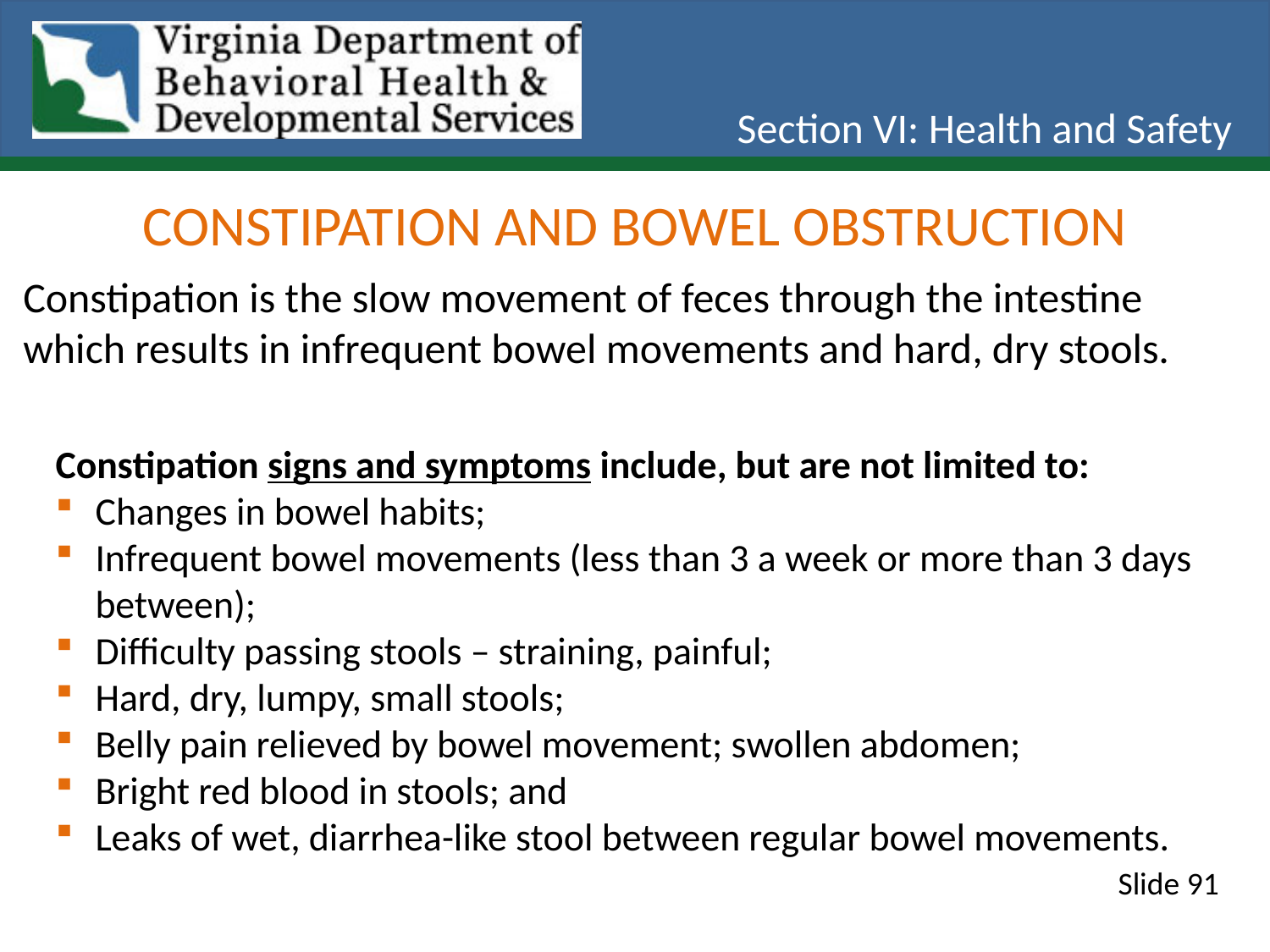

Section VI: Health and Safety
Constipation and Bowel Obstruction
Constipation is the slow movement of feces through the intestine which results in infrequent bowel movements and hard, dry stools.
Constipation signs and symptoms include, but are not limited to:
Changes in bowel habits;
Infrequent bowel movements (less than 3 a week or more than 3 days between);
Difficulty passing stools – straining, painful;
Hard, dry, lumpy, small stools;
Belly pain relieved by bowel movement; swollen abdomen;
Bright red blood in stools; and
Leaks of wet, diarrhea-like stool between regular bowel movements.